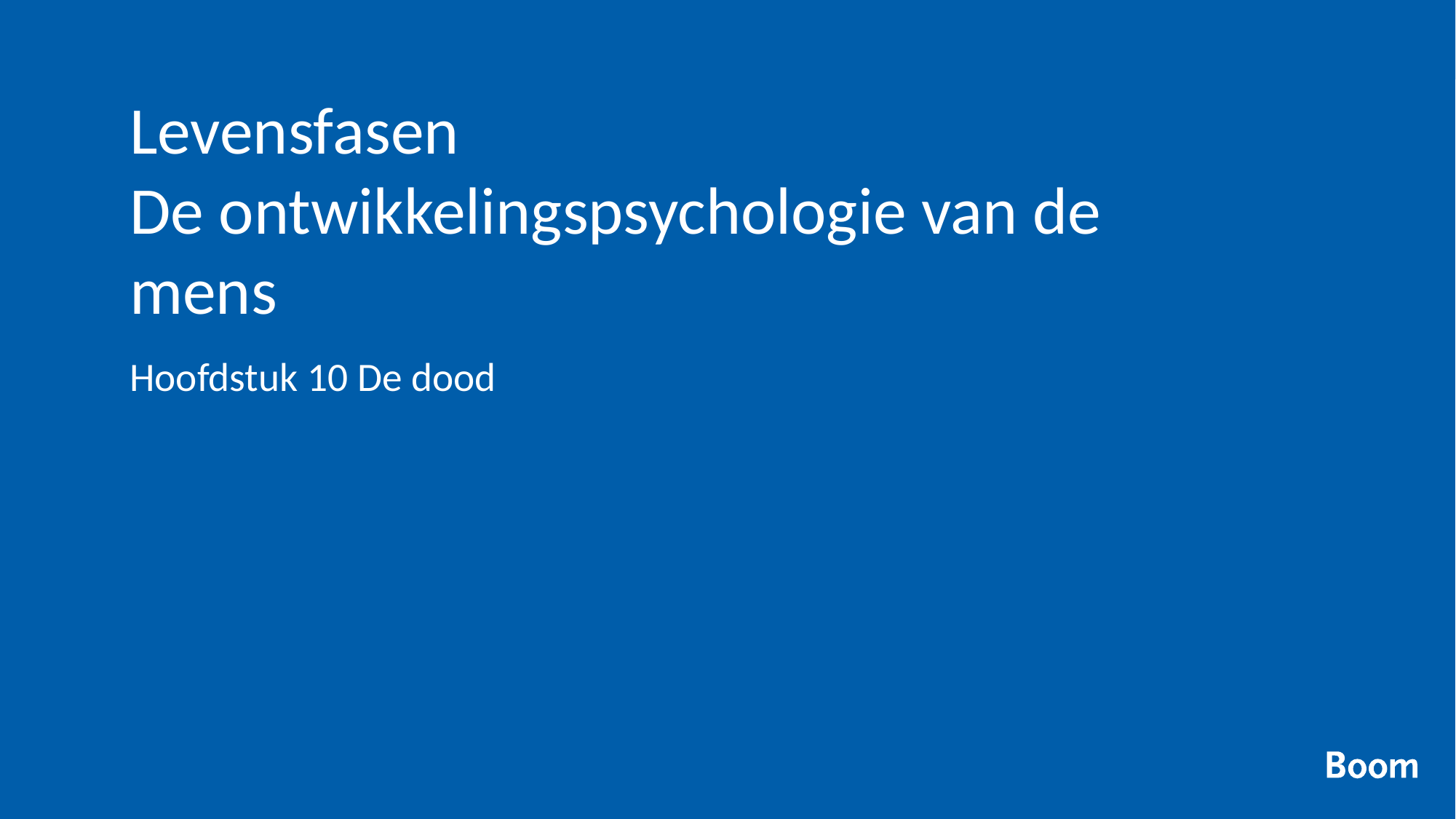

# Levensfasen De ontwikkelingspsychologie van de mens
Hoofdstuk 10 De dood